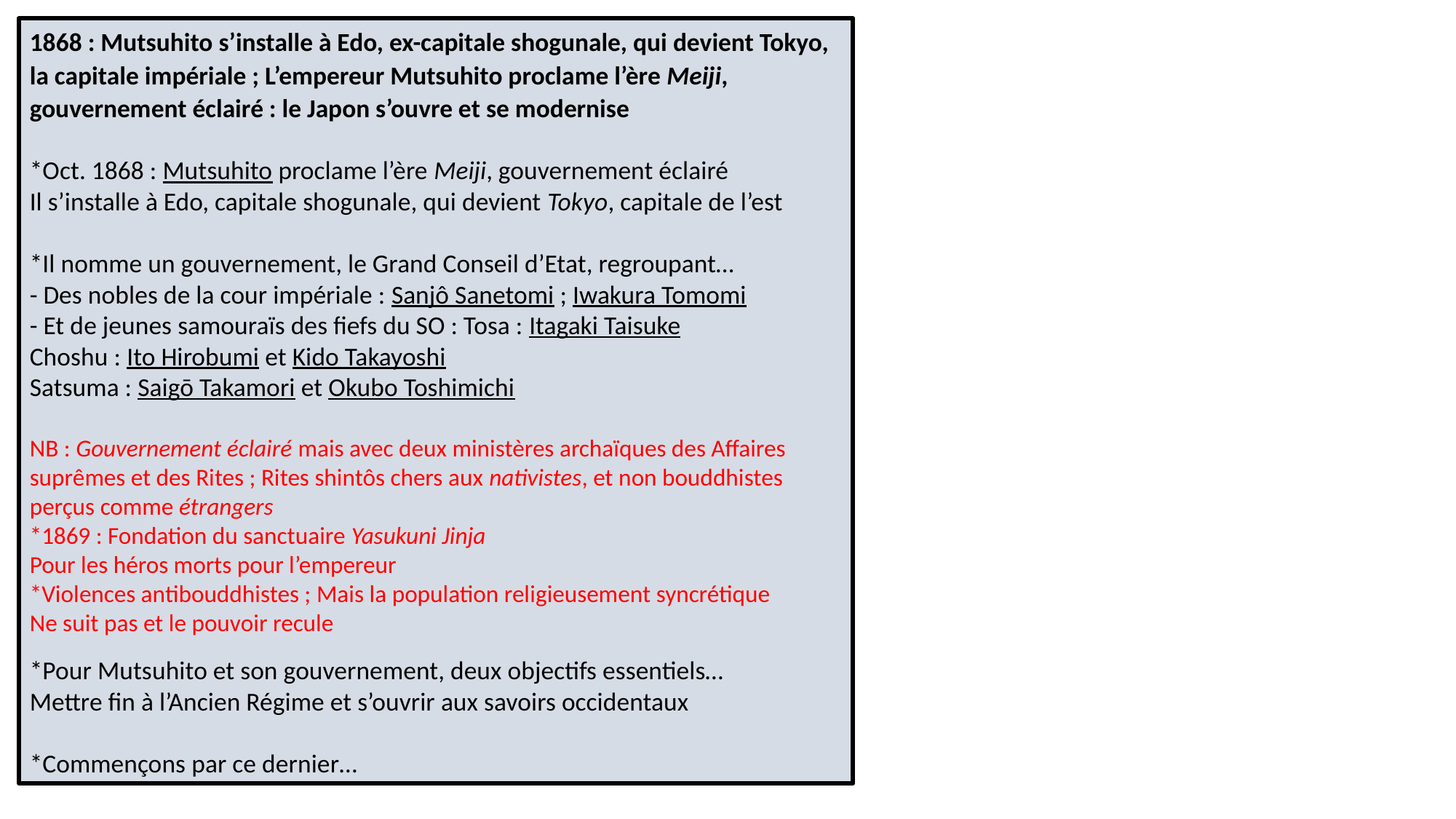

1868 : Mutsuhito s’installe à Edo, ex-capitale shogunale, qui devient Tokyo, la capitale impériale ; L’empereur Mutsuhito proclame l’ère Meiji, gouvernement éclairé : le Japon s’ouvre et se modernise

*Oct. 1868 : Mutsuhito proclame l’ère Meiji, gouvernement éclairé
Il s’installe à Edo, capitale shogunale, qui devient Tokyo, capitale de l’est

*Il nomme un gouvernement, le Grand Conseil d’Etat, regroupant…
- Des nobles de la cour impériale : Sanjô Sanetomi ; Iwakura Tomomi
- Et de jeunes samouraïs des fiefs du SO : Tosa : Itagaki Taisuke
Choshu : Ito Hirobumi et Kido Takayoshi
Satsuma : Saigō Takamori et Okubo Toshimichi

NB : Gouvernement éclairé mais avec deux ministères archaïques des Affaires suprêmes et des Rites ; Rites shintôs chers aux nativistes, et non bouddhistes perçus comme étrangers
*1869 : Fondation du sanctuaire Yasukuni Jinja
Pour les héros morts pour l’empereur
*Violences antibouddhistes ; Mais la population religieusement syncrétique
Ne suit pas et le pouvoir recule

*Pour Mutsuhito et son gouvernement, deux objectifs essentiels…
Mettre fin à l’Ancien Régime et s’ouvrir aux savoirs occidentaux

*Commençons par ce dernier…